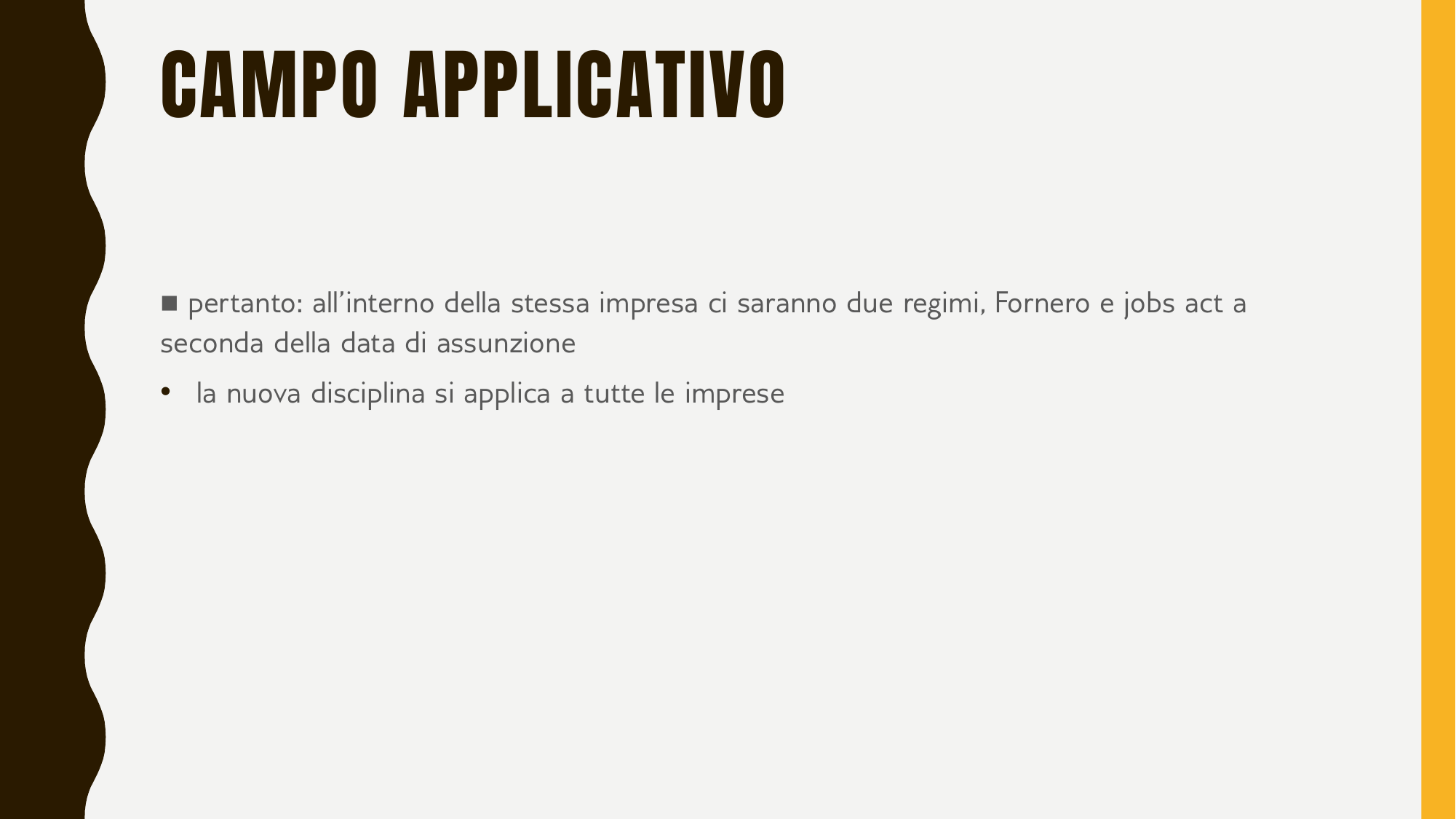

# CAMPO APPLICATIVO
■ pertanto: all’interno della stessa impresa ci saranno due regimi, Fornero e jobs act a seconda della data di assunzione
 la nuova disciplina si applica a tutte le imprese